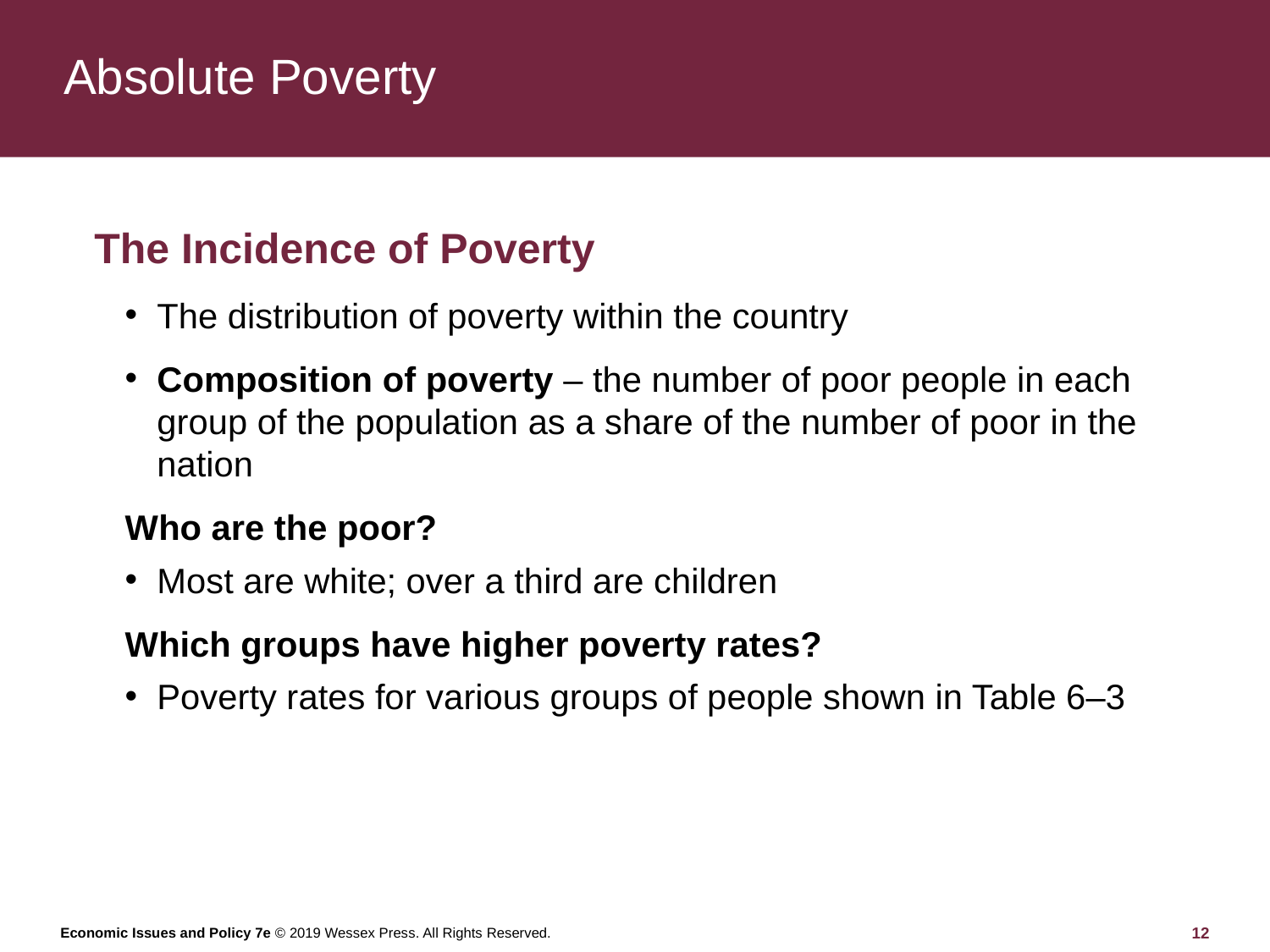

# Absolute Poverty
The Incidence of Poverty
The distribution of poverty within the country
Composition of poverty – the number of poor people in each group of the population as a share of the number of poor in the nation
Who are the poor?
Most are white; over a third are children
Which groups have higher poverty rates?
Poverty rates for various groups of people shown in Table 6–3